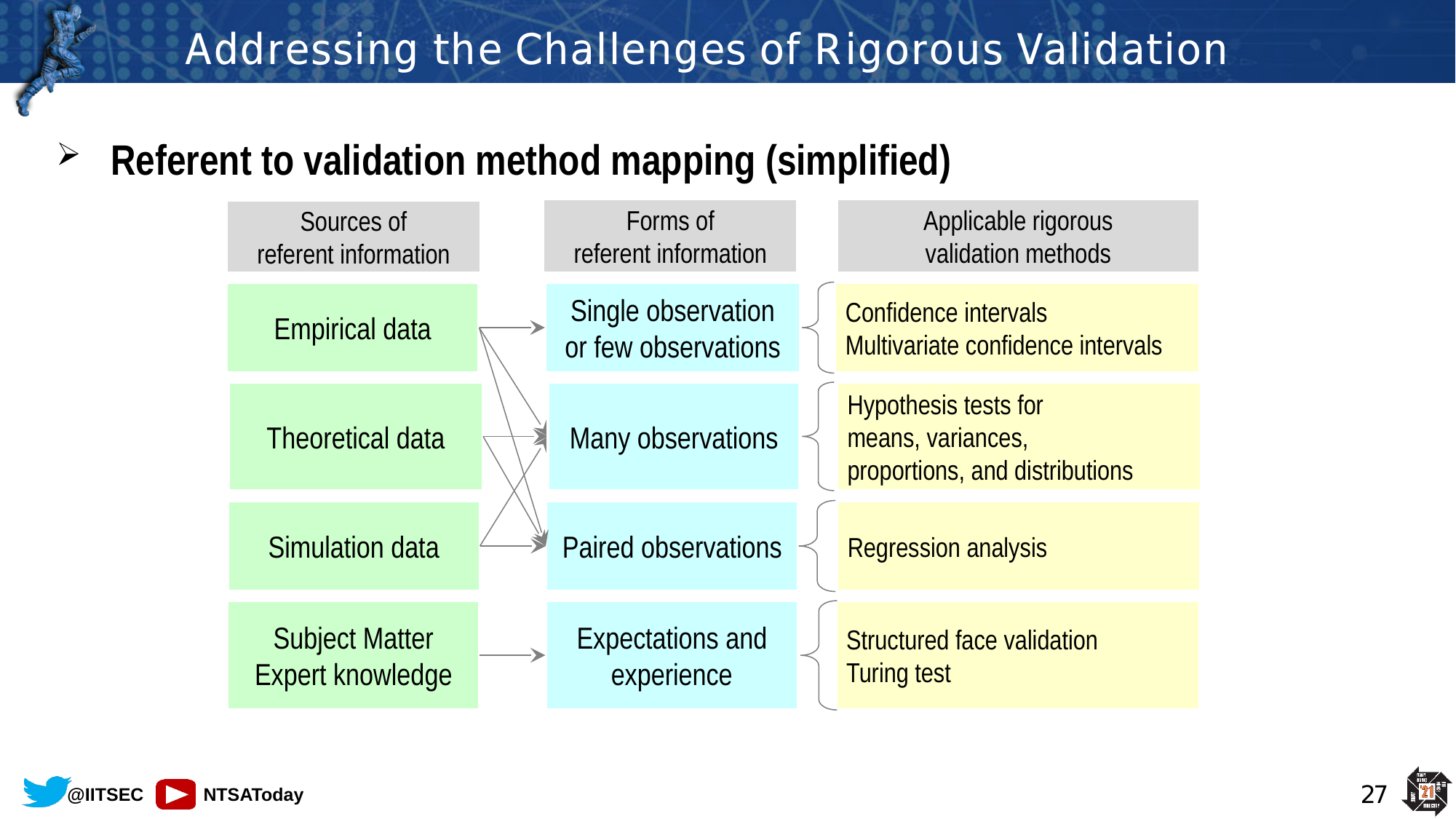

Referent to validation method mapping (simplified)
Forms of
referent information
Applicable rigorous
validation methods
Sources of
referent information
Empirical data
Single observation
or few observations
Confidence intervals
Multivariate confidence intervals

Theoretical data
Many observations

Hypothesis tests for
means, variances,
proportions, and distributions
Simulation data
Paired observations

Regression analysis
Subject Matter
Expert knowledge
Expectations and
experience
Structured face validation
Turing test

27